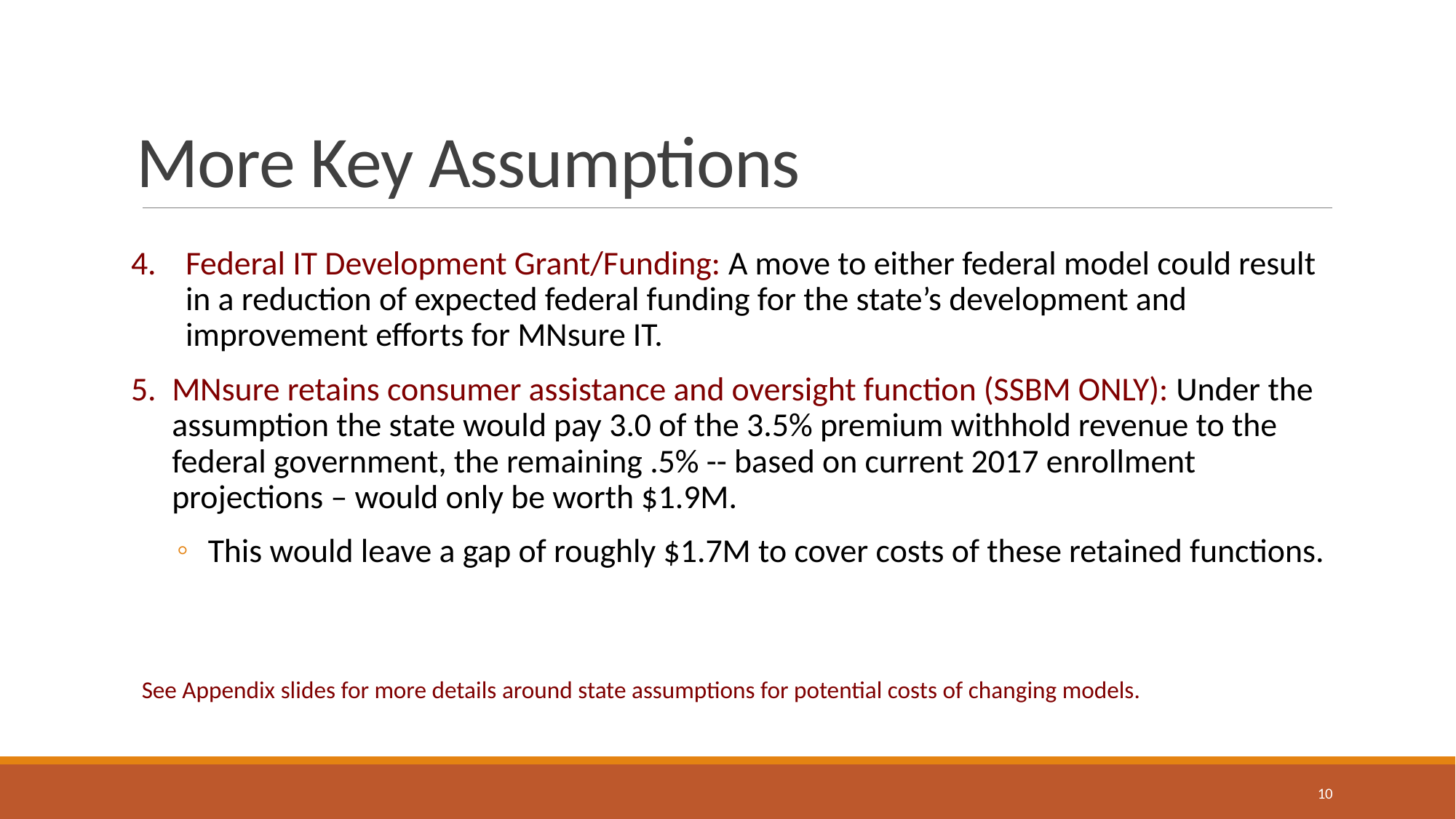

# More Key Assumptions
Federal IT Development Grant/Funding: A move to either federal model could result in a reduction of expected federal funding for the state’s development and improvement efforts for MNsure IT.
MNsure retains consumer assistance and oversight function (SSBM ONLY): Under the assumption the state would pay 3.0 of the 3.5% premium withhold revenue to the federal government, the remaining .5% -- based on current 2017 enrollment projections – would only be worth $1.9M.
This would leave a gap of roughly $1.7M to cover costs of these retained functions.

See Appendix slides for more details around state assumptions for potential costs of changing models.
10